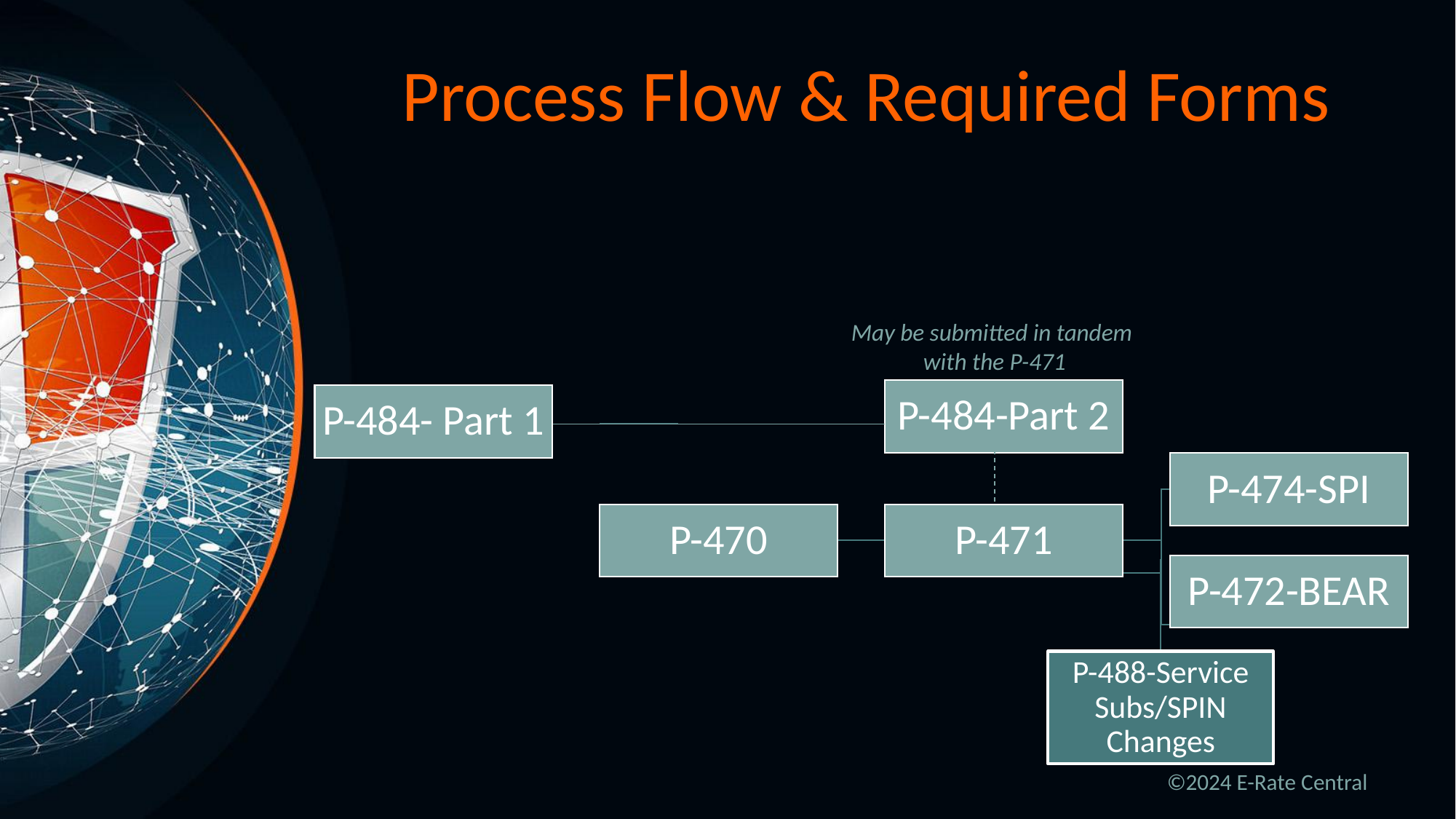

# Process Flow & Required Forms
May be submitted in tandem
with the P-471

P-484-Part 2

P-484- Part 1

P-474-SPI

P-470

P-471

P-472-BEAR

P-488-Service Subs/SPIN Changes